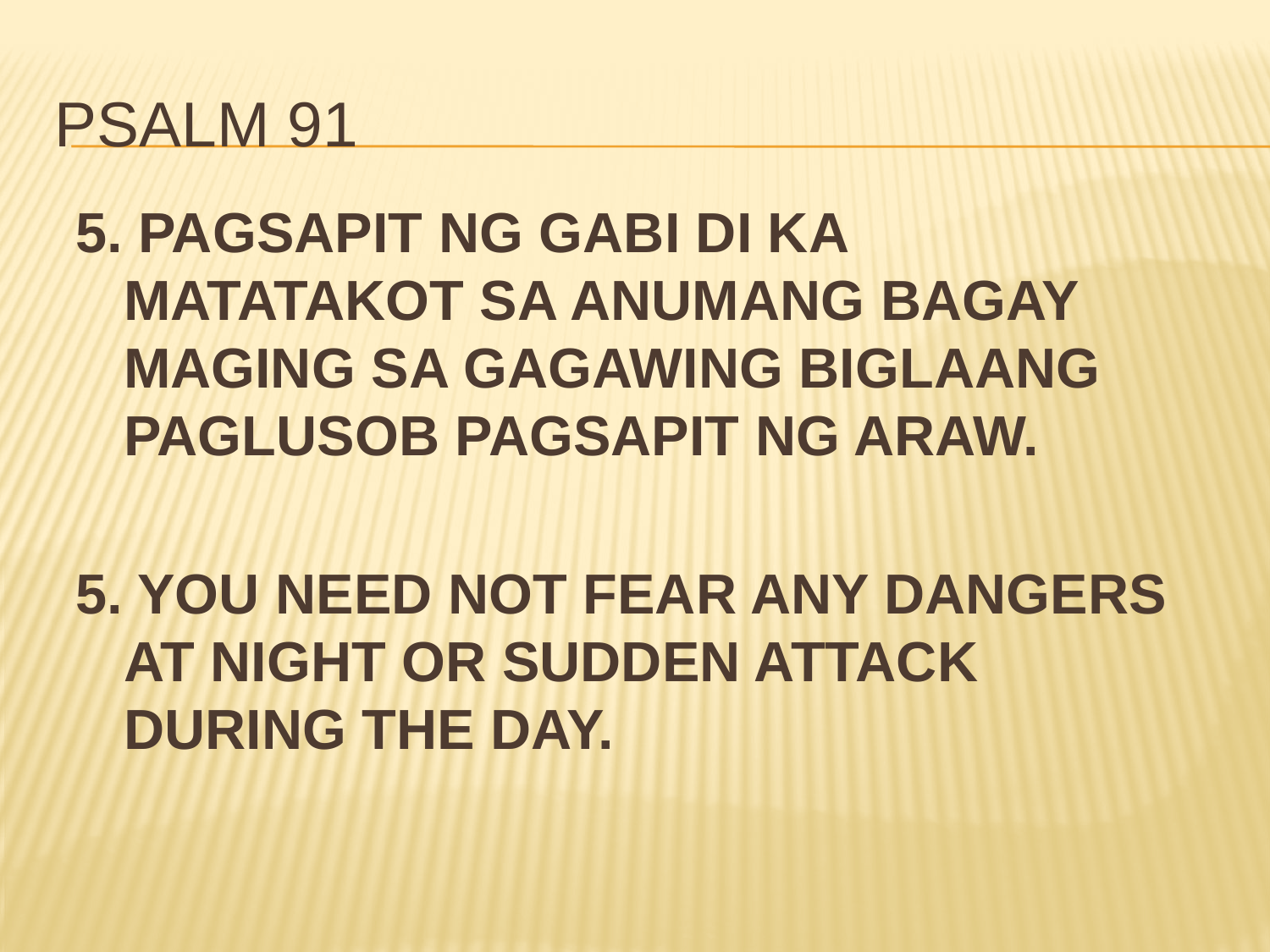

# Psalm 91
5. PAGSAPIT NG GABI DI KA MATATAKOT SA ANUMANG BAGAY MAGING SA GAGAWING BIGLAANG PAGLUSOB PAGSAPIT NG ARAW.

5. YOU NEED NOT FEAR ANY DANGERS AT NIGHT OR SUDDEN ATTACK DURING THE DAY.